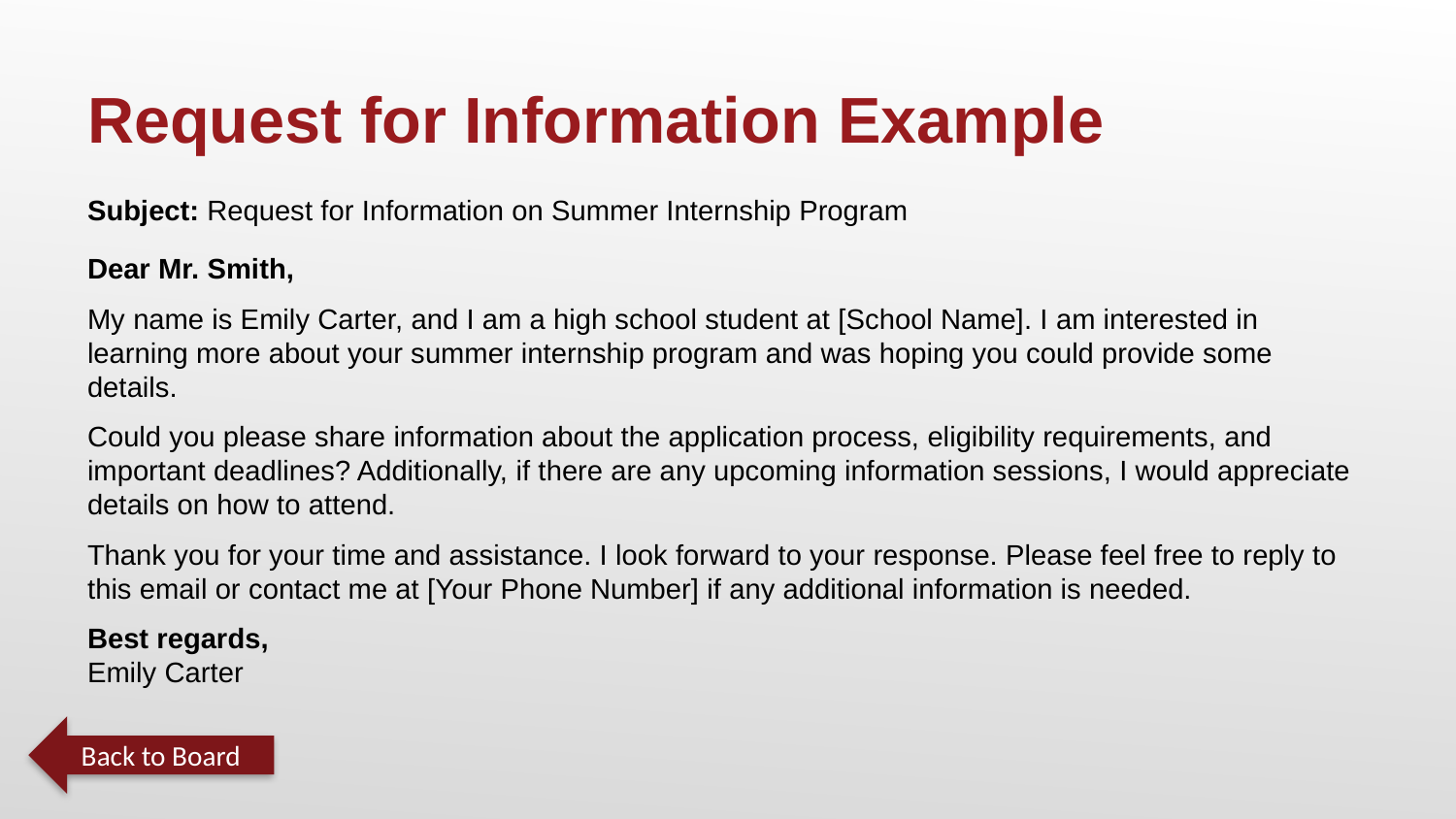

Request for Information Example
Subject: Request for Information on Summer Internship Program
Dear Mr. Smith,
My name is Emily Carter, and I am a high school student at [School Name]. I am interested in learning more about your summer internship program and was hoping you could provide some details.
Could you please share information about the application process, eligibility requirements, and important deadlines? Additionally, if there are any upcoming information sessions, I would appreciate details on how to attend.
Thank you for your time and assistance. I look forward to your response. Please feel free to reply to this email or contact me at [Your Phone Number] if any additional information is needed.
Best regards,
Emily Carter

Back to Board